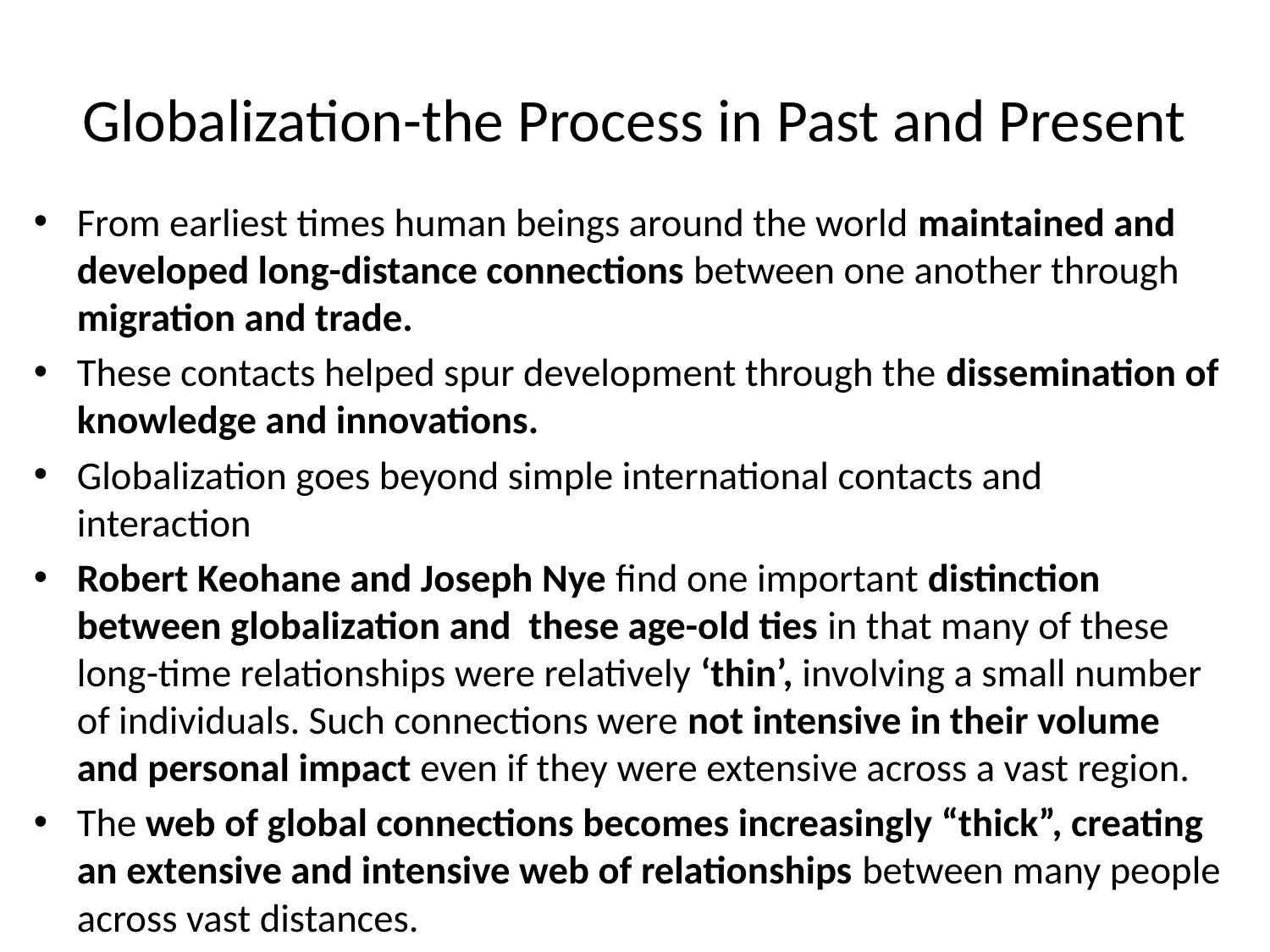

# Globalization-the Process in Past and Present
From earliest times human beings around the world maintained and developed long-distance connections between one another through migration and trade.
These contacts helped spur development through the dissemination of knowledge and innovations.
Globalization goes beyond simple international contacts and interaction
Robert Keohane and Joseph Nye find one important distinction between globalization and  these age-old ties in that many of these long-time relationships were relatively ‘thin’, involving a small number of individuals. Such connections were not intensive in their volume and personal impact even if they were extensive across a vast region.
The web of global connections becomes increasingly “thick”, creating an extensive and intensive web of relationships between many people across vast distances.